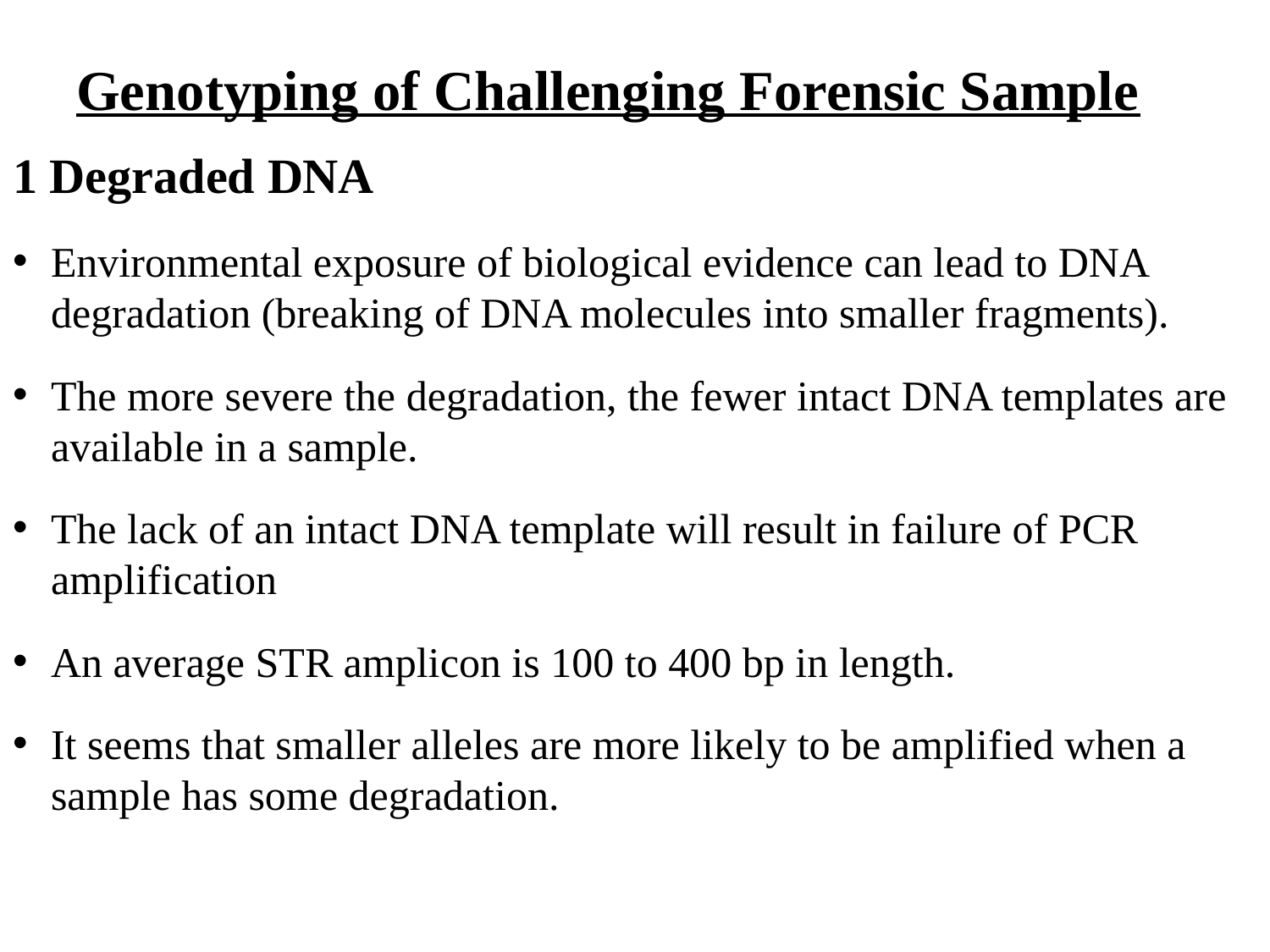

# Genotyping of Challenging Forensic Sample
1 Degraded DNA
Environmental exposure of biological evidence can lead to DNA degradation (breaking of DNA molecules into smaller fragments).
The more severe the degradation, the fewer intact DNA templates are available in a sample.
The lack of an intact DNA template will result in failure of PCR amplification
An average STR amplicon is 100 to 400 bp in length.
It seems that smaller alleles are more likely to be amplified when a sample has some degradation.